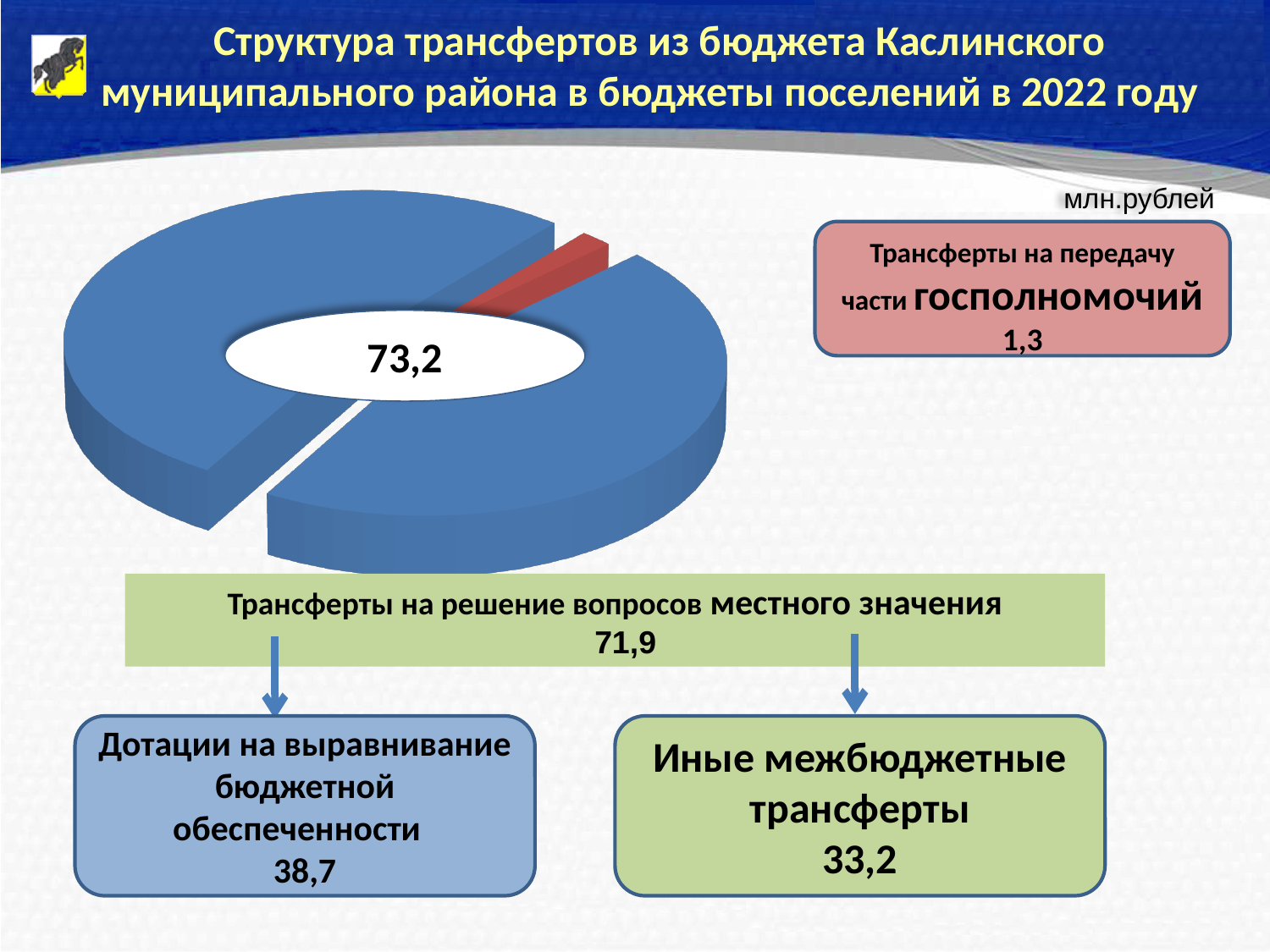

Структура трансфертов из бюджета Каслинского муниципального района в бюджеты поселений в 2022 году

[unsupported chart]

млн.рублей
Трансферты на передачу части госполномочий
1,3
73,2
Трансферты на решение вопросов местного значения
   71,9
Дотации на выравнивание бюджетной обеспеченности
38,7
Иные межбюджетные трансферты
33,2